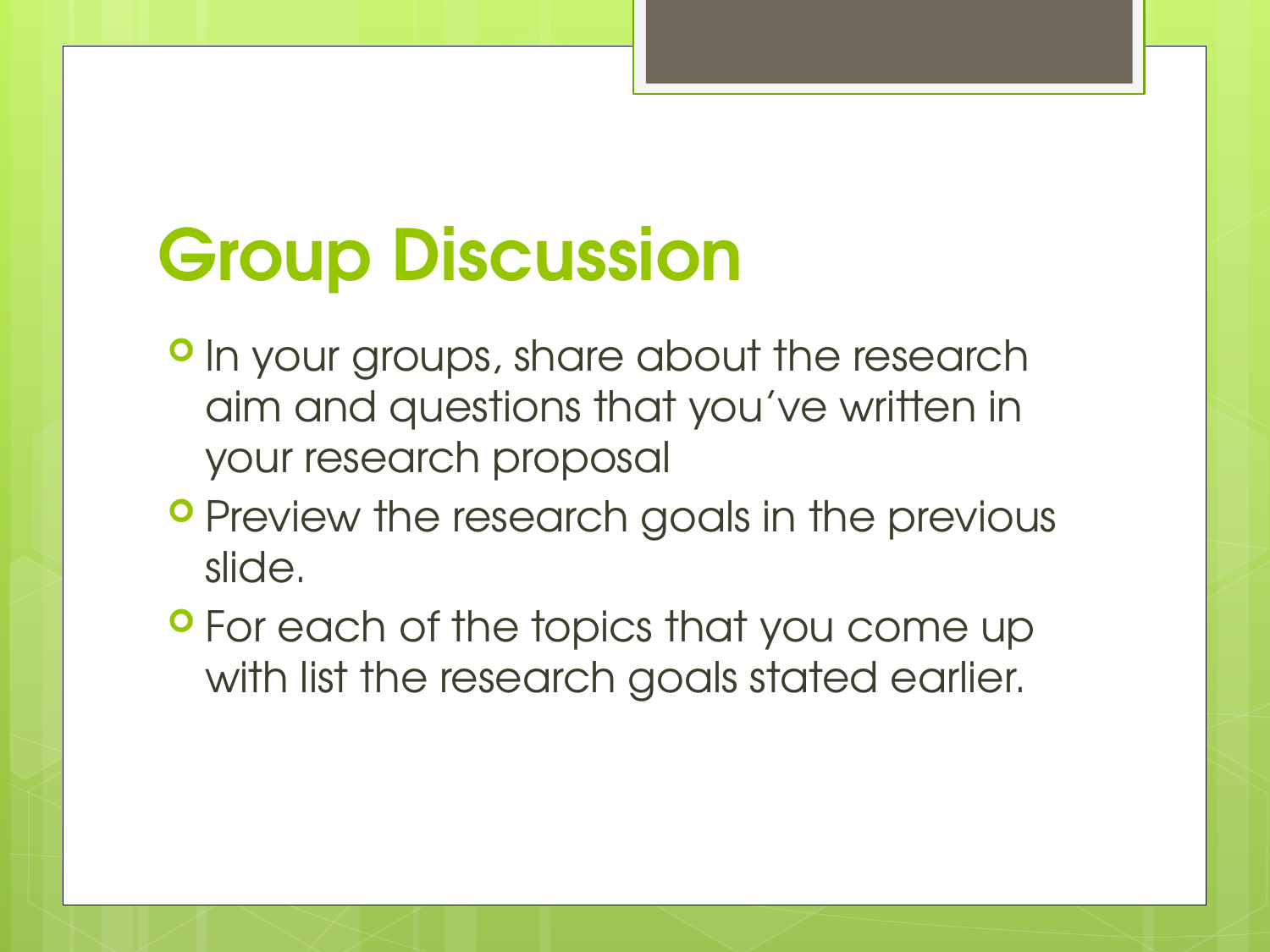

# Group Discussion
In your groups, share about the research aim and questions that you’ve written in your research proposal
Preview the research goals in the previous slide.
For each of the topics that you come up with list the research goals stated earlier.